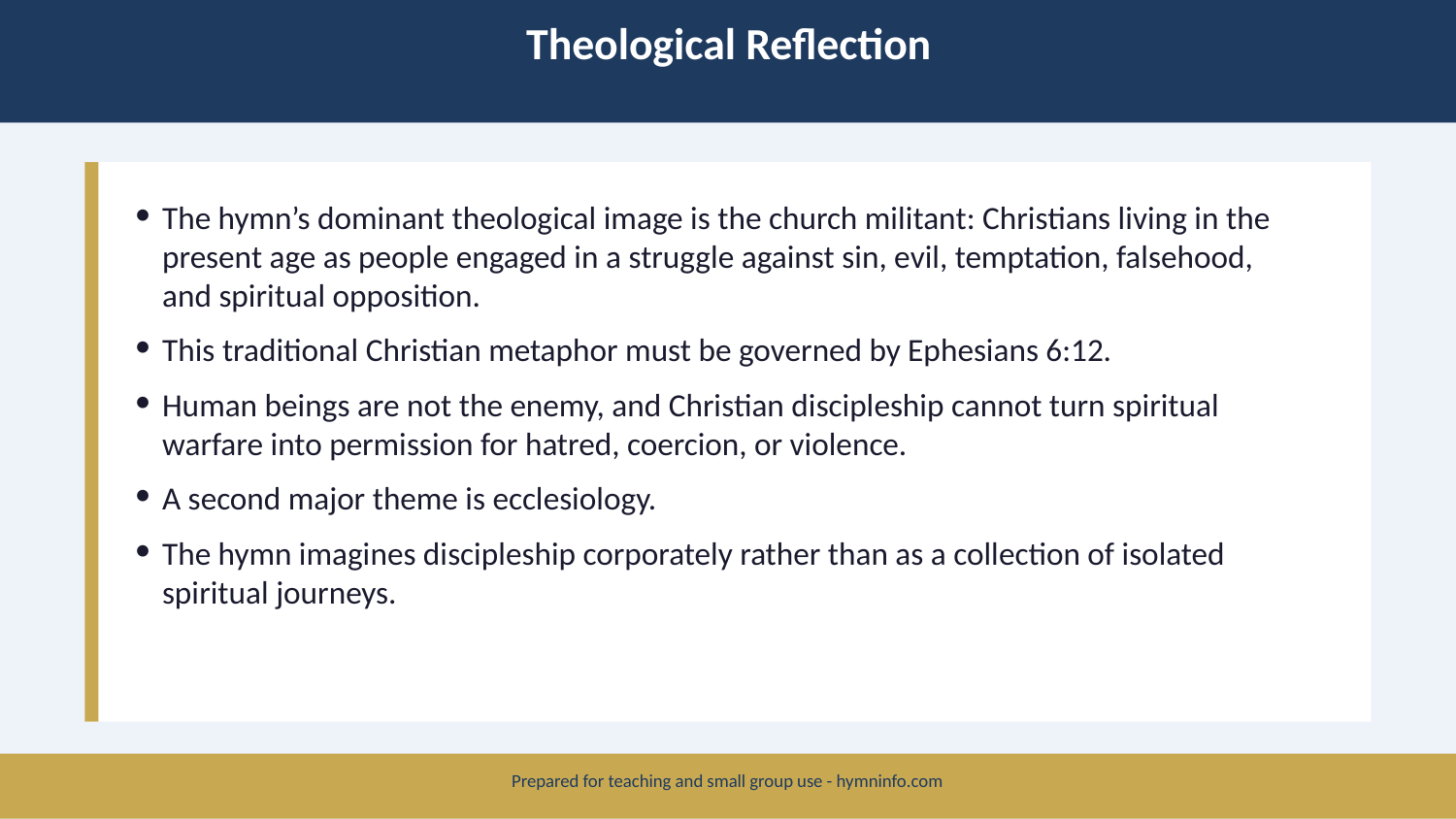

Theological Reflection

The hymn’s dominant theological image is the church militant: Christians living in the present age as people engaged in a struggle against sin, evil, temptation, falsehood, and spiritual opposition.
This traditional Christian metaphor must be governed by Ephesians 6:12.
Human beings are not the enemy, and Christian discipleship cannot turn spiritual warfare into permission for hatred, coercion, or violence.
A second major theme is ecclesiology.
The hymn imagines discipleship corporately rather than as a collection of isolated spiritual journeys.

Prepared for teaching and small group use - hymninfo.com